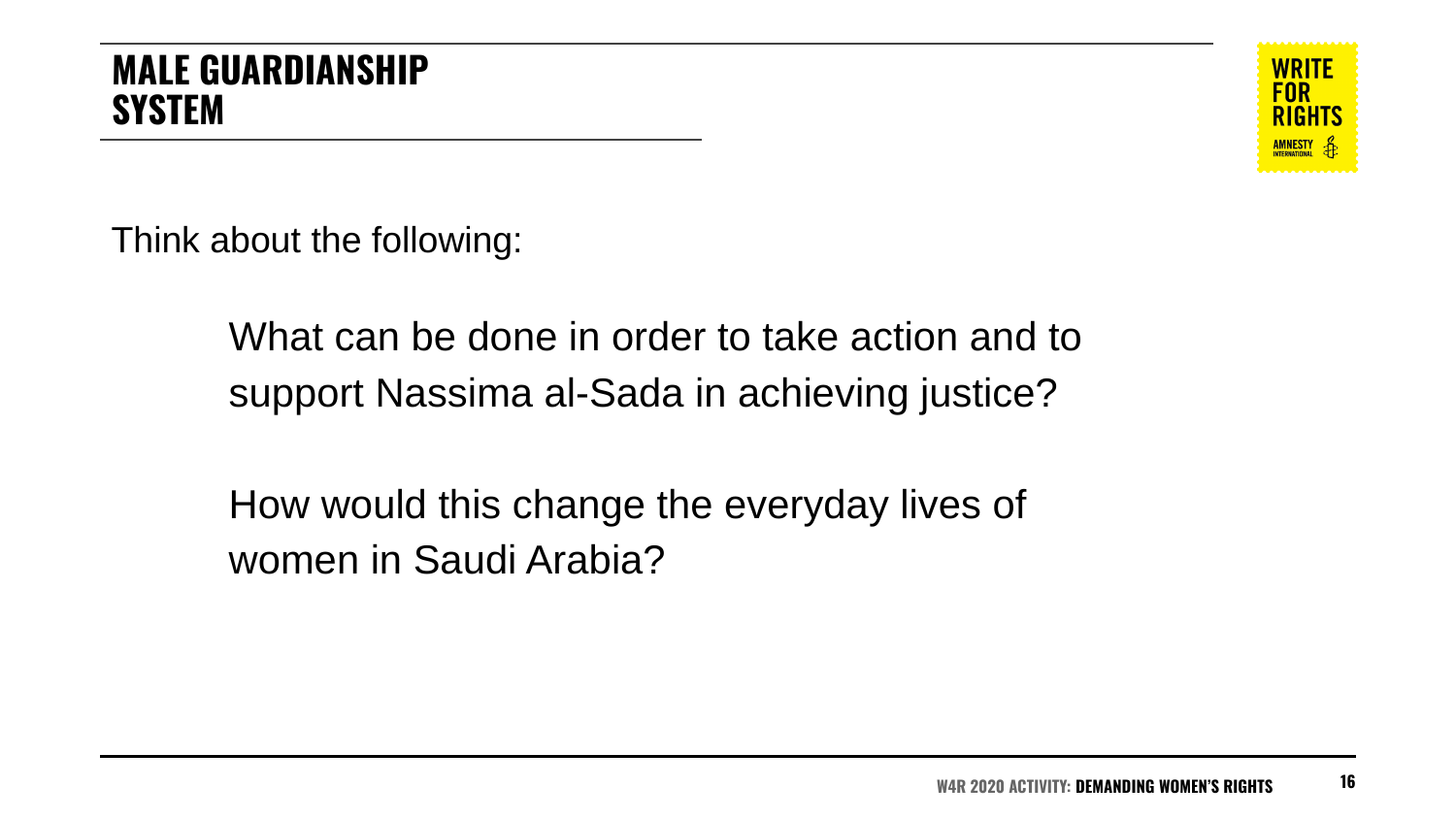

# MALE GUARDIANSHIP
SYSTEM

Think about the following:
What can be done in order to take action and to support Nassima al-Sada in achieving justice?

How would this change the everyday lives of women in Saudi Arabia?

W4R 2020 ACTIVITY: DEMANDING WOMEN’S RIGHTS
16